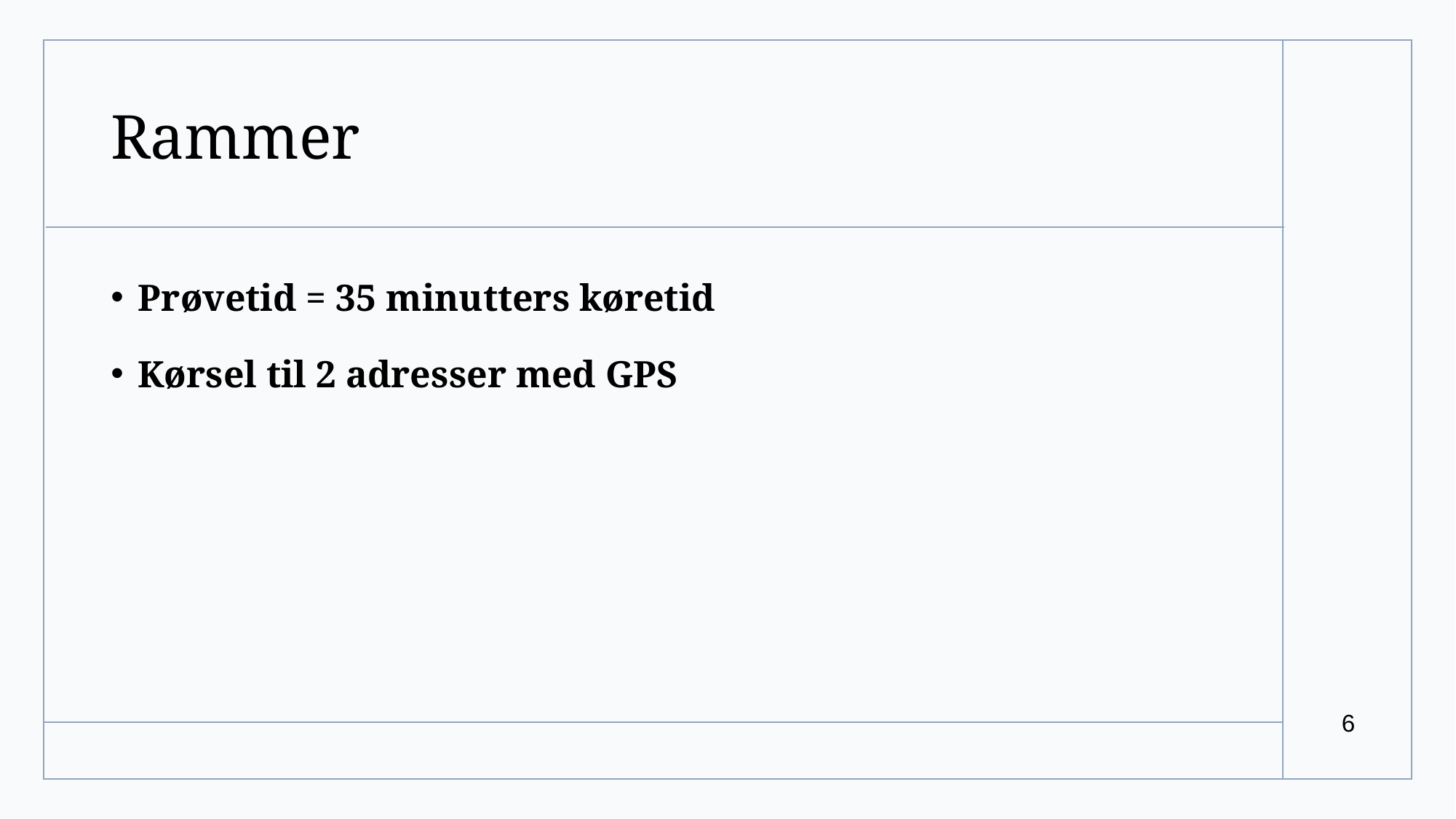

# Rammer
Prøvetid = 35 minutters køretid
Kørsel til 2 adresser med GPS

6